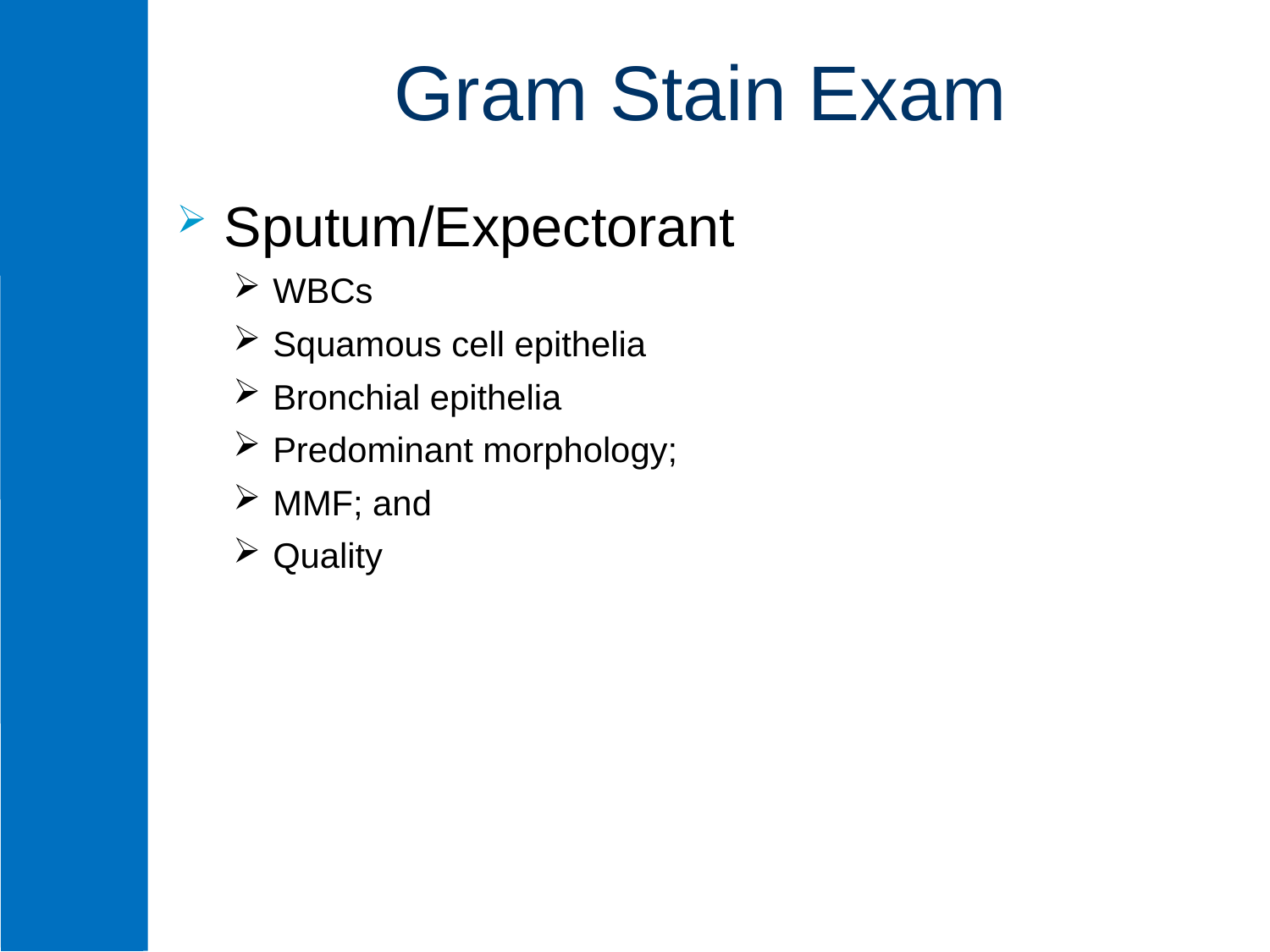

# Gram Stain Exam
Sputum/Expectorant
WBCs
Squamous cell epithelia
Bronchial epithelia
Predominant morphology;
MMF; and
Quality